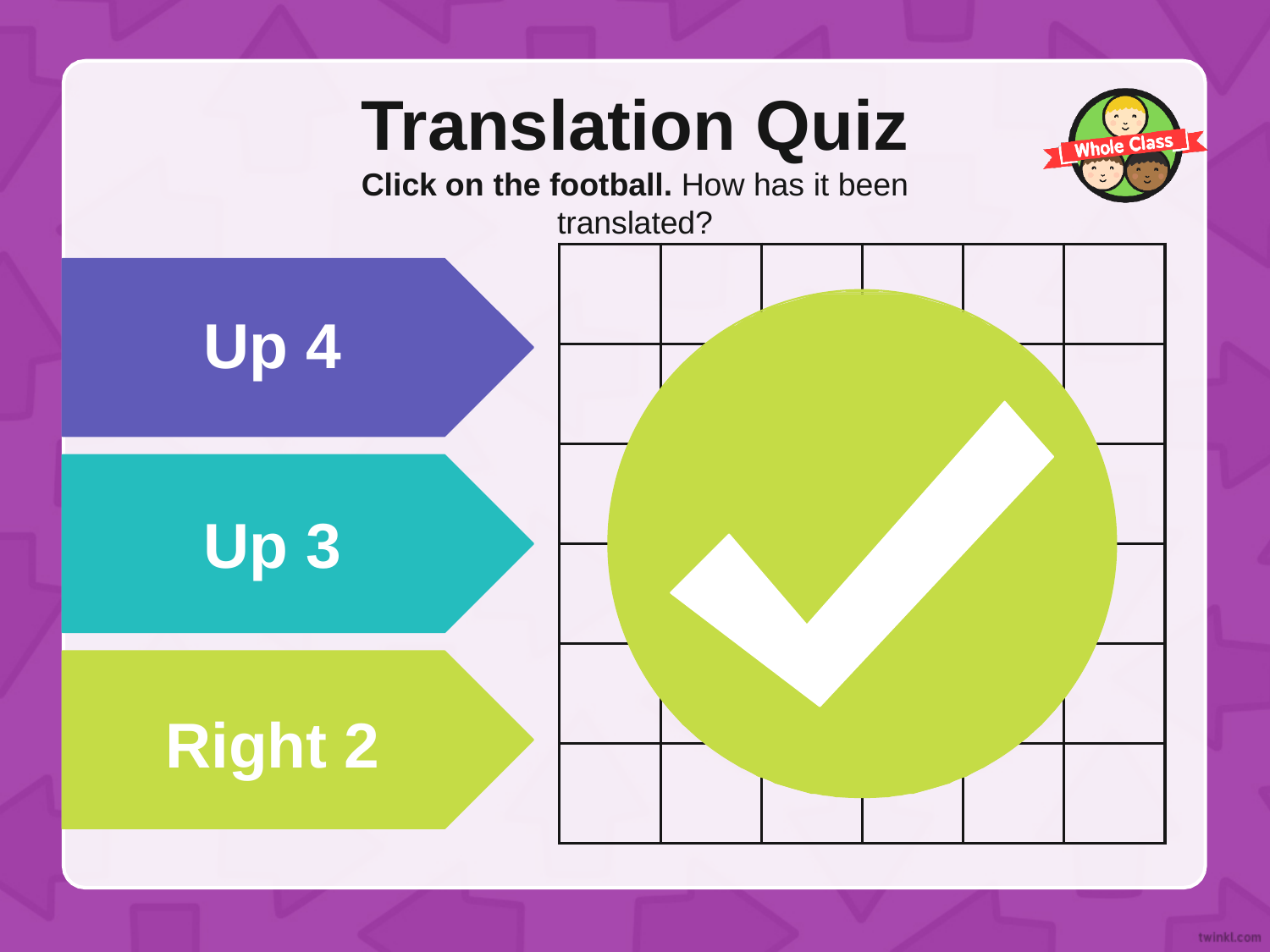

# Translation Quiz Click on the football. How has it been translated?

Up 4

Up 3

Right 2